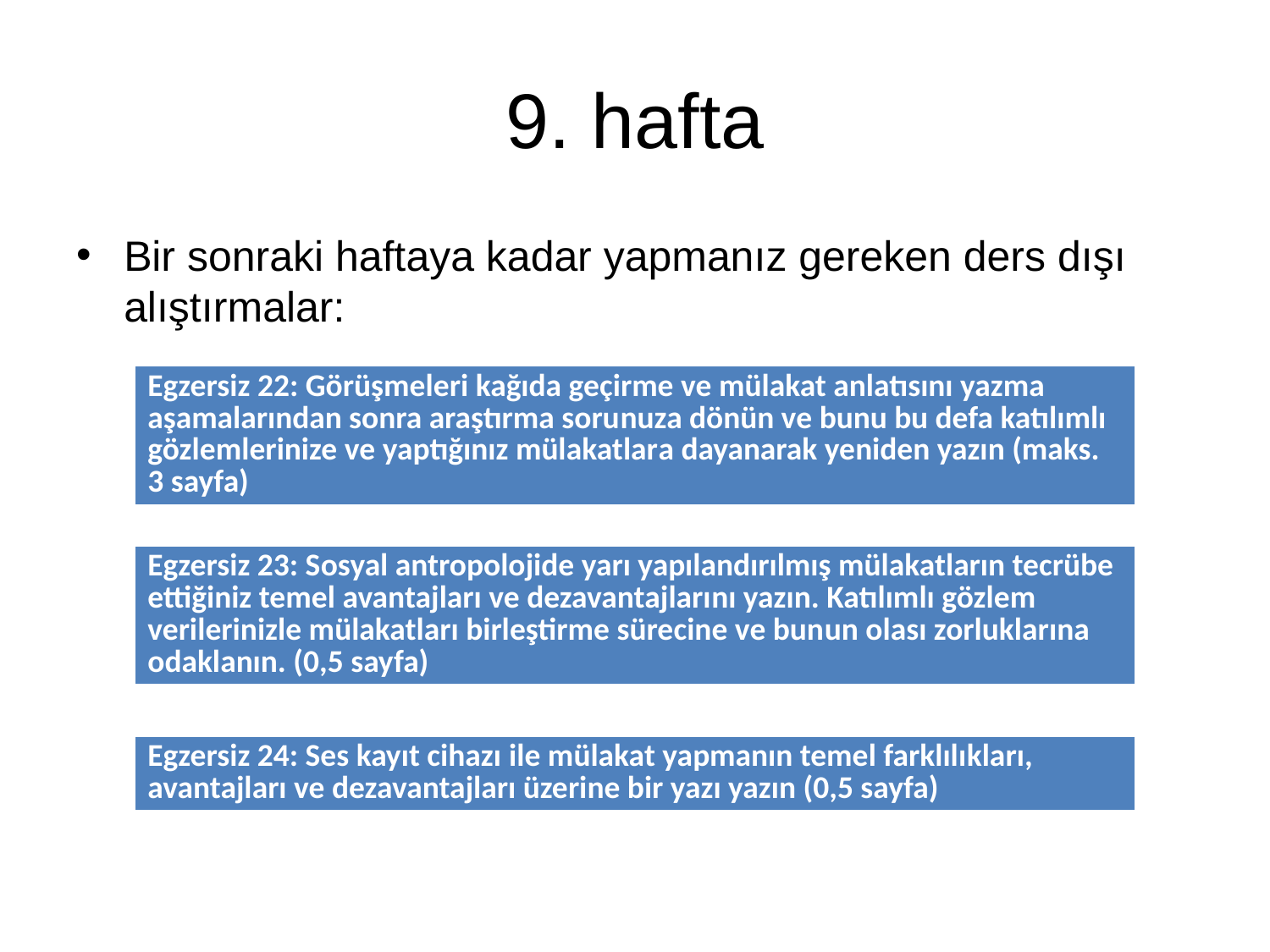

# 9. hafta
Bir sonraki haftaya kadar yapmanız gereken ders dışı alıştırmalar:

| Egzersiz 22: Görüşmeleri kağıda geçirme ve mülakat anlatısını yazma aşamalarından sonra araştırma sorunuza dönün ve bunu bu defa katılımlı gözlemlerinize ve yaptığınız mülakatlara dayanarak yeniden yazın (maks. 3 sayfa) |
| --- |
| Egzersiz 23: Sosyal antropolojide yarı yapılandırılmış mülakatların tecrübe ettiğiniz temel avantajları ve dezavantajlarını yazın. Katılımlı gözlem verilerinizle mülakatları birleştirme sürecine ve bunun olası zorluklarına odaklanın. (0,5 sayfa) |
| --- |
| Egzersiz 24: Ses kayıt cihazı ile mülakat yapmanın temel farklılıkları, avantajları ve dezavantajları üzerine bir yazı yazın (0,5 sayfa) |
| --- |